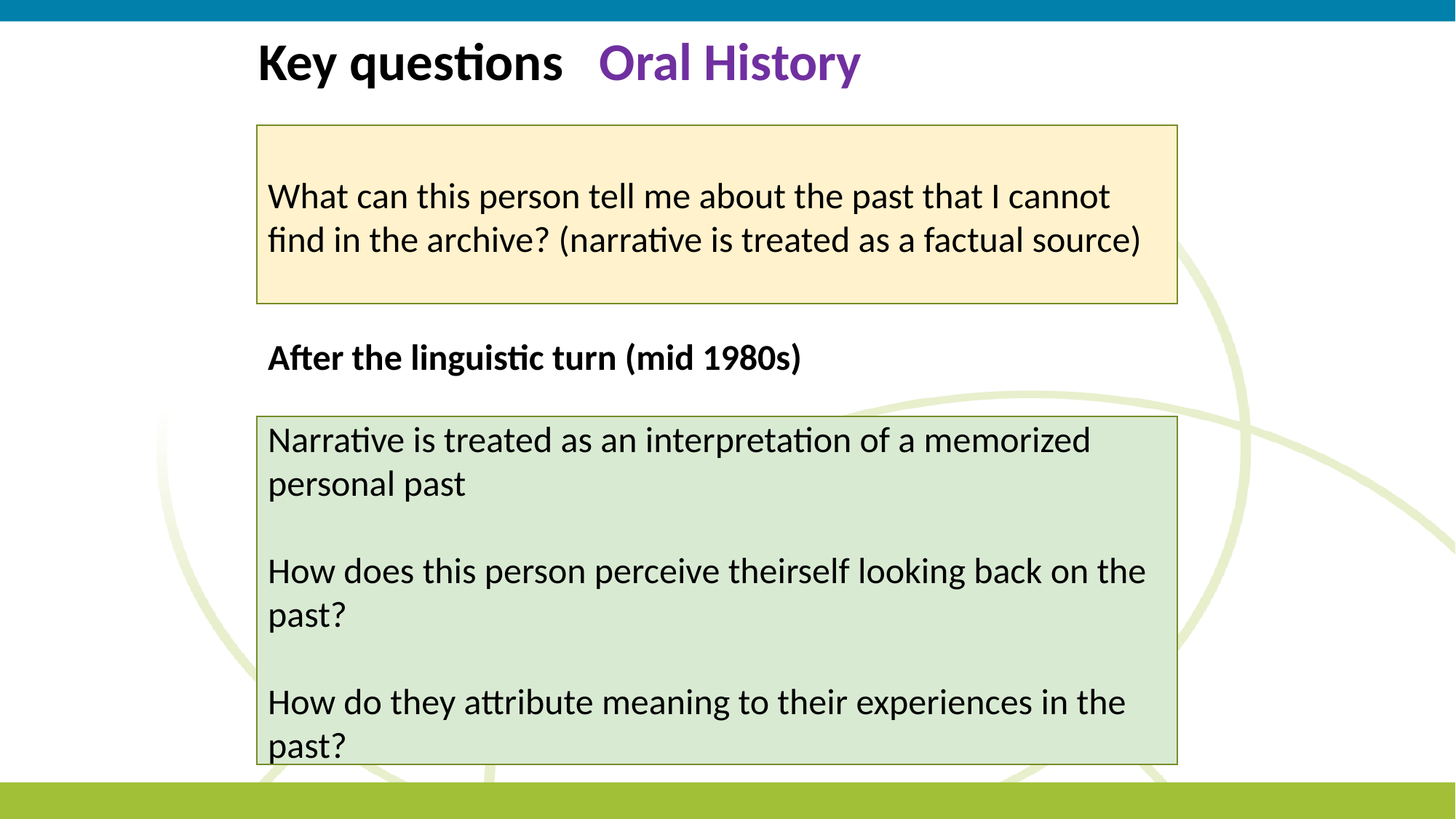

# Key questions   Oral History

What can this person tell me about the past that I cannot find in the archive? (narrative is treated as a factual source)

After the linguistic turn (mid 1980s)

Narrative is treated as an interpretation of a memorized personal past

How does this person perceive theirself looking back on the past?

How do they attribute meaning to their experiences in the past?